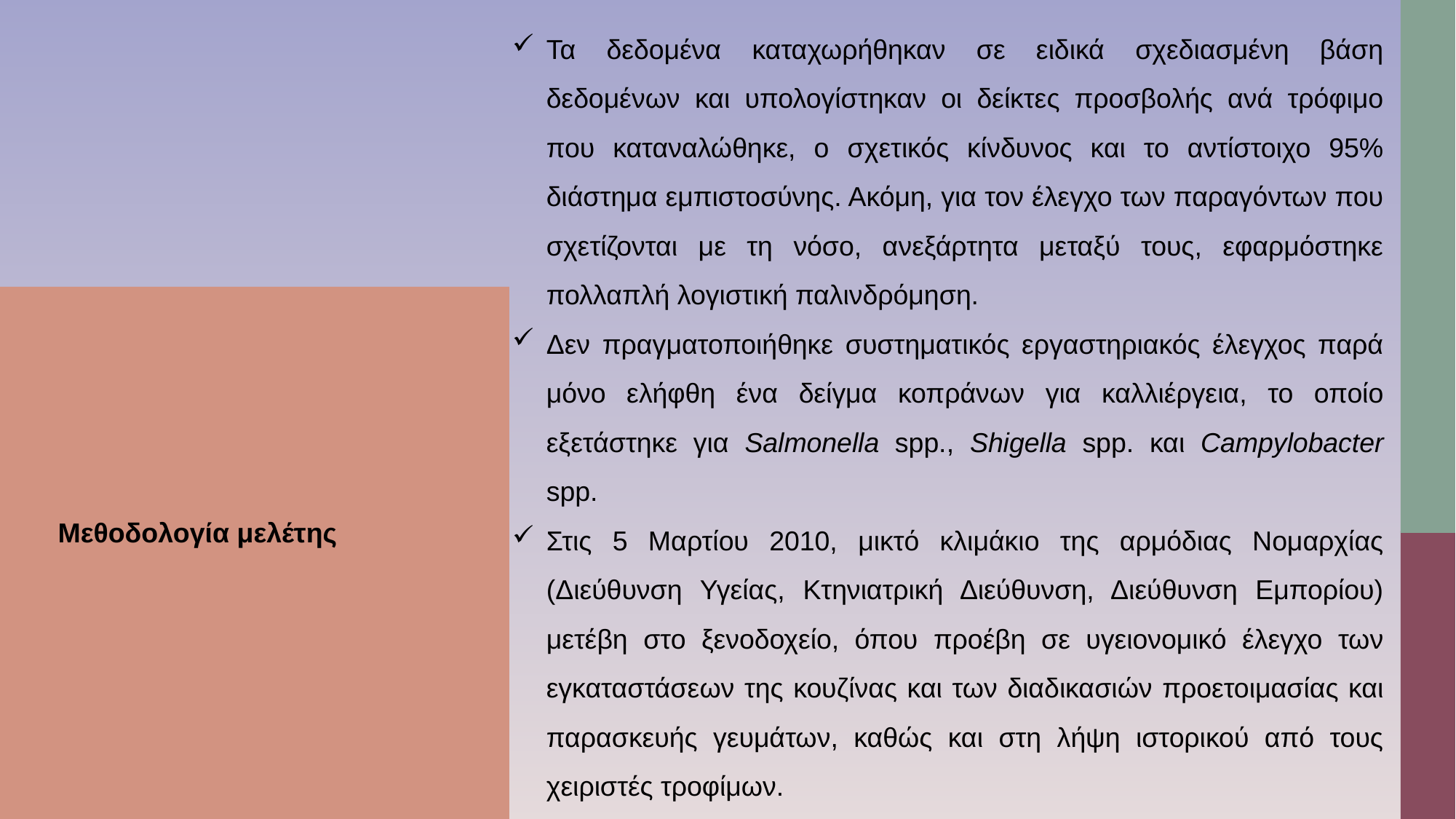

Τα δεδομένα καταχωρήθηκαν σε ειδικά σχεδιασμένη βάση δεδομένων και υπολογίστηκαν οι δείκτες προσβολής ανά τρόφιμο που καταναλώθηκε, ο σχετικός κίνδυνος και το αντίστοιχο 95% διάστημα εμπιστοσύνης. Ακόμη, για τον έλεγχο των παραγόντων που σχετίζονται με τη νόσο, ανεξάρτητα μεταξύ τους, εφαρμόστηκε πολλαπλή λογιστική παλινδρόμηση.
Δεν πραγματοποιήθηκε συστηματικός εργαστηριακός έλεγχος παρά μόνο ελήφθη ένα δείγμα κοπράνων για καλλιέργεια, το οποίο εξετάστηκε για Salmonella spp., Shigella spp. και Campylobacter spp.
Στις 5 Μαρτίου 2010, μικτό κλιμάκιο της αρμόδιας Νομαρχίας (Διεύθυνση Υγείας, Κτηνιατρική Διεύθυνση, Διεύθυνση Εμπορίου) μετέβη στο ξενοδοχείο, όπου προέβη σε υγειονομικό έλεγχο των εγκαταστάσεων της κουζίνας και των διαδικασιών προετοιμασίας και παρασκευής γευμάτων, καθώς και στη λήψη ιστορικού από τους χειριστές τροφίμων.
Μεθοδολογία μελέτης